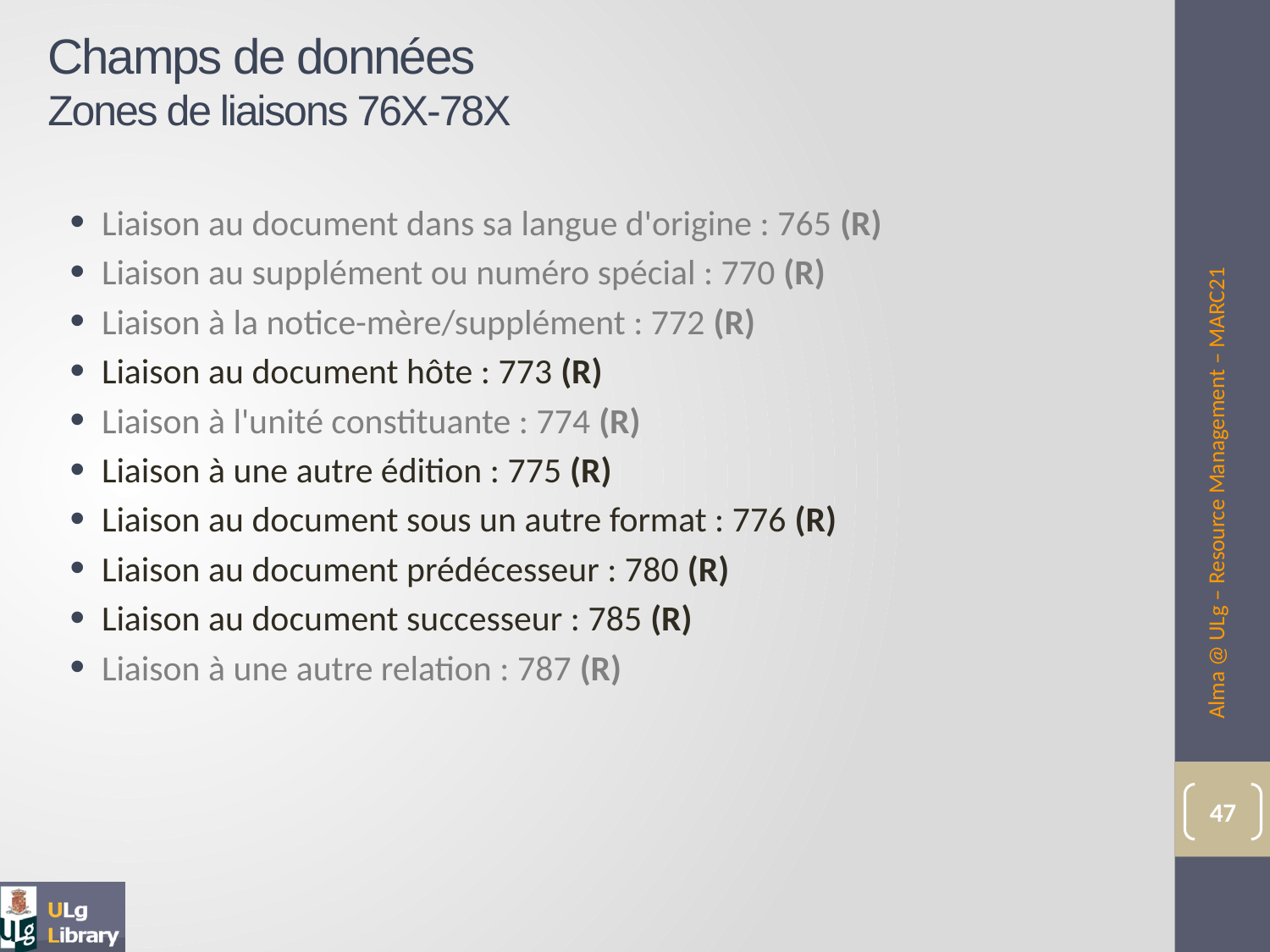

# Champs de données Zones de liaisons 76X-78X

Liaison au document dans sa langue d'origine : 765 (R)
Liaison au supplément ou numéro spécial : 770 (R)
Liaison à la notice-mère/supplément : 772 (R)
Liaison au document hôte : 773 (R)
Liaison à l'unité constituante : 774 (R)
Liaison à une autre édition : 775 (R)
Liaison au document sous un autre format : 776 (R)
Liaison au document prédécesseur : 780 (R)
Liaison au document successeur : 785 (R)
Liaison à une autre relation : 787 (R)

Alma @ ULg – Resource Management – MARC21
47